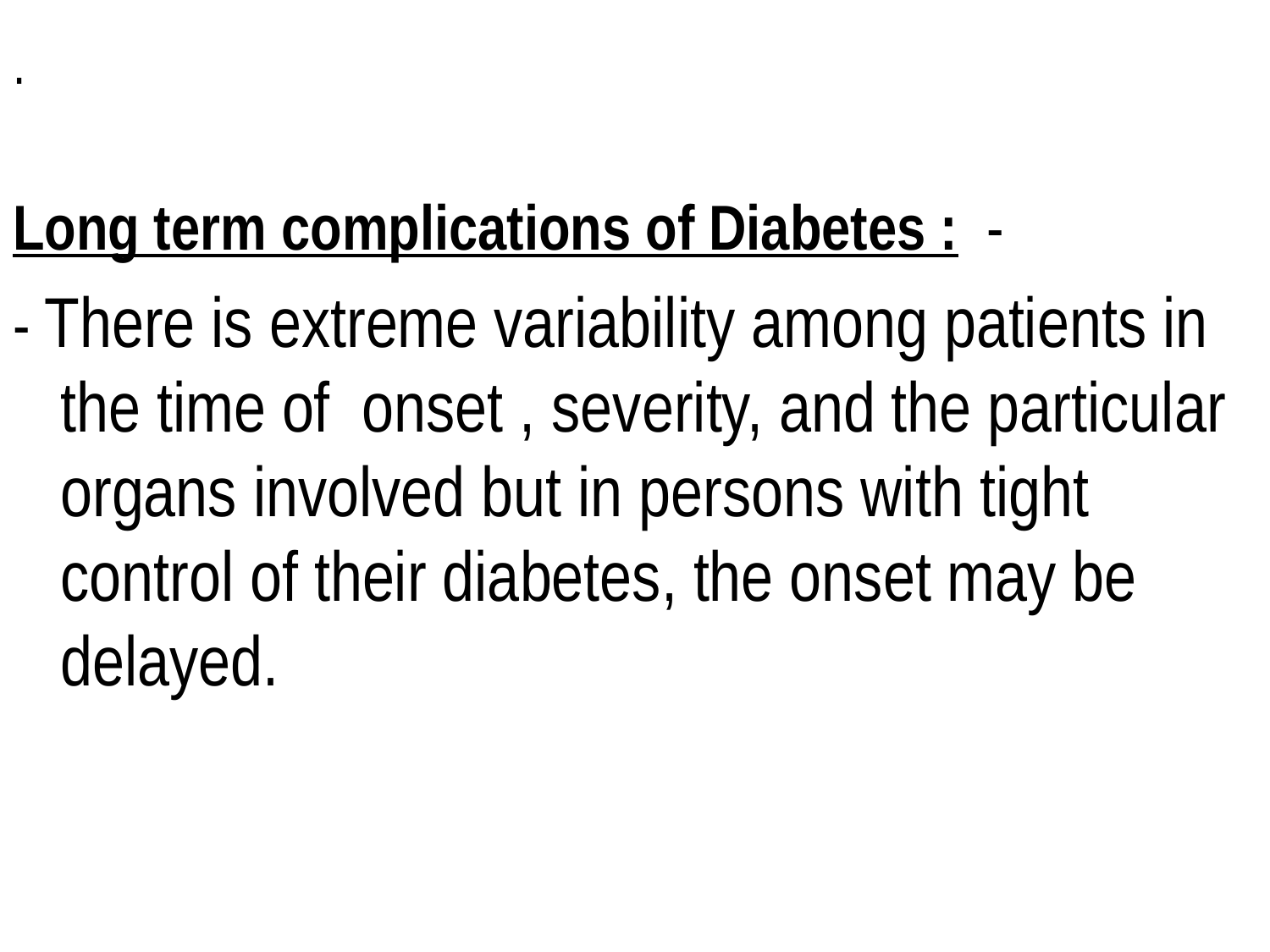

.

Long term complications of Diabetes :  -
- There is extreme variability among patients in the time of  onset , severity, and the particular organs involved but in persons with tight control of their diabetes, the onset may be delayed.